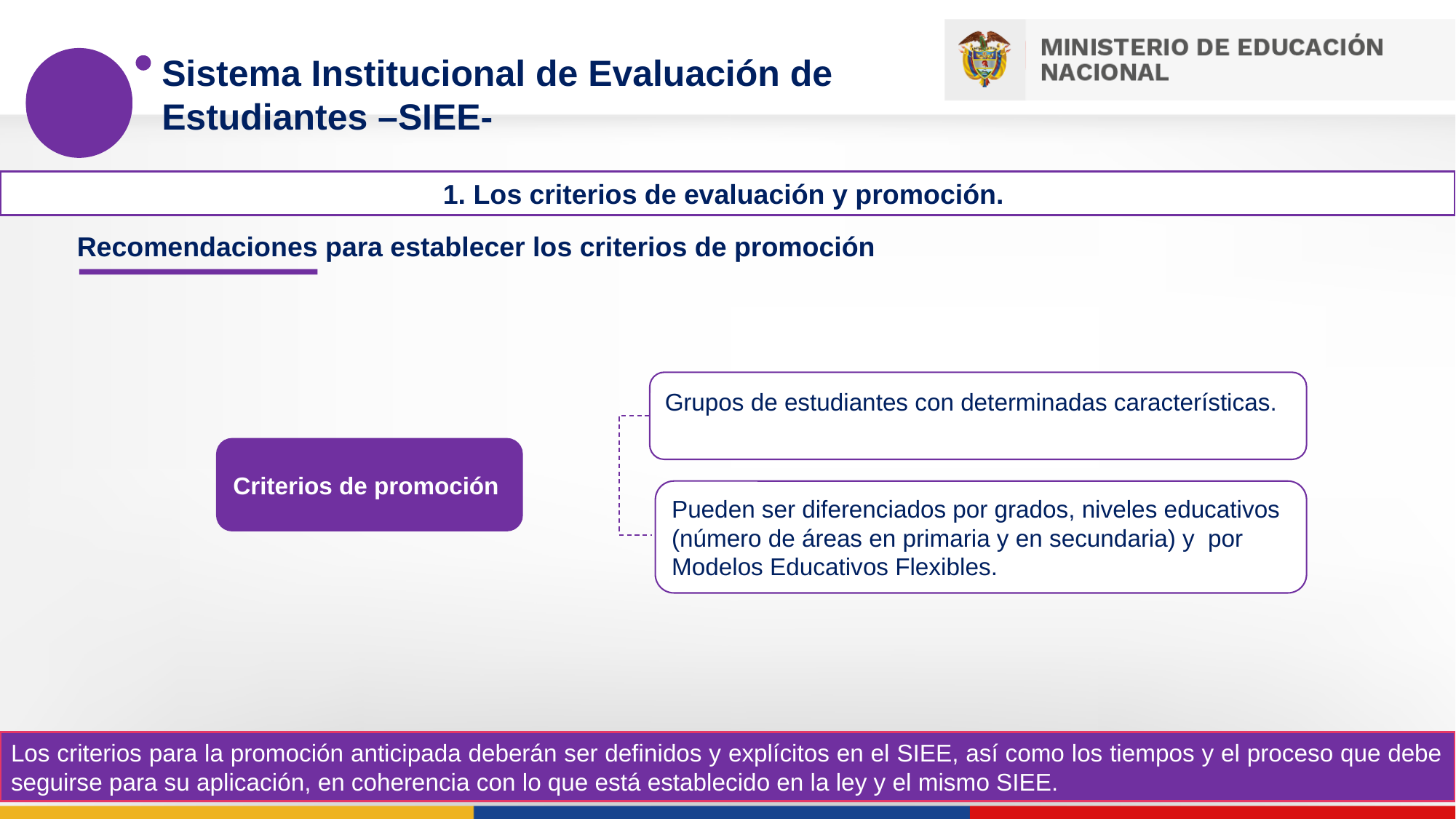

Sistema Institucional de Evaluación de Estudiantes –SIEE-

1. Los criterios de evaluación y promoción.
Recomendaciones para establecer los criterios de promoción

Grupos de estudiantes con determinadas características.

Criterios de promoción
Pueden ser diferenciados por grados, niveles educativos (número de áreas en primaria y en secundaria) y  por Modelos Educativos Flexibles.
Los criterios para la promoción anticipada deberán ser definidos y explícitos en el SIEE, así como los tiempos y el proceso que debe seguirse para su aplicación, en coherencia con lo que está establecido en la ley y el mismo SIEE.